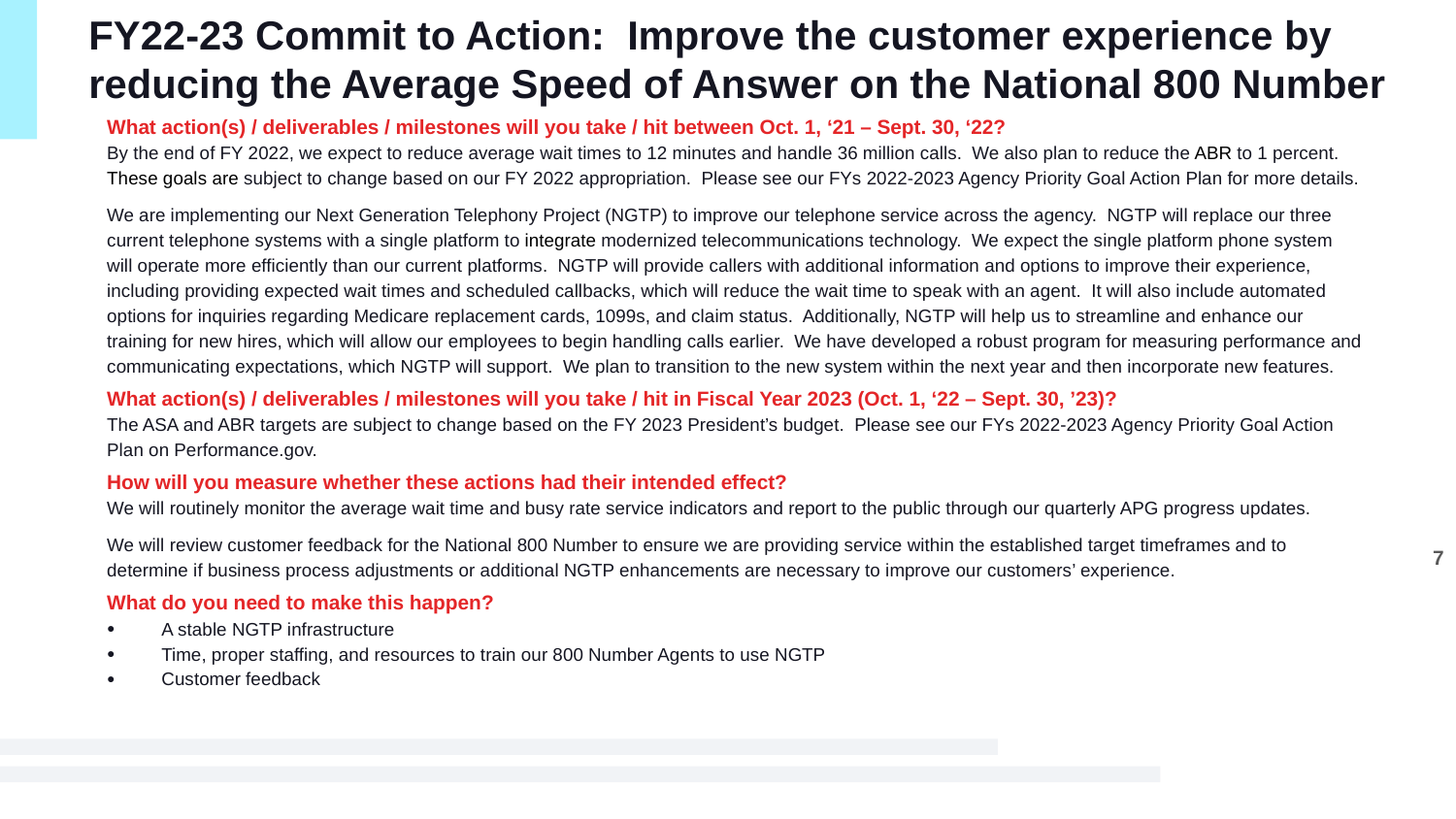

# FY22-23 Commit to Action:  Improve the customer experience by reducing the Average Speed of Answer on the National 800 Number
What action(s) / deliverables / milestones will you take / hit between Oct. 1, ‘21 – Sept. 30, ‘22?
By the end of FY 2022, we expect to reduce average wait times to 12 minutes and handle 36 million calls.  We also plan to reduce the ABR to 1 percent.  These goals are subject to change based on our FY 2022 appropriation.  Please see our FYs 2022-2023 Agency Priority Goal Action Plan for more details.
We are implementing our Next Generation Telephony Project (NGTP) to improve our telephone service across the agency.  NGTP will replace our three current telephone systems with a single platform to integrate modernized telecommunications technology.  We expect the single platform phone system will operate more efficiently than our current platforms.  NGTP will provide callers with additional information and options to improve their experience, including providing expected wait times and scheduled callbacks, which will reduce the wait time to speak with an agent.  It will also include automated options for inquiries regarding Medicare replacement cards, 1099s, and claim status.  Additionally, NGTP will help us to streamline and enhance our training for new hires, which will allow our employees to begin handling calls earlier.  We have developed a robust program for measuring performance and communicating expectations, which NGTP will support.  We plan to transition to the new system within the next year and then incorporate new features.

What action(s) / deliverables / milestones will you take / hit in Fiscal Year 2023 (Oct. 1, ‘22 – Sept. 30, ’23)?
The ASA and ABR targets are subject to change based on the FY 2023 President’s budget.  Please see our FYs 2022-2023 Agency Priority Goal Action Plan on Performance.gov.

How will you measure whether these actions had their intended effect?
We will routinely monitor the average wait time and busy rate service indicators and report to the public through our quarterly APG progress updates.
We will review customer feedback for the National 800 Number to ensure we are providing service within the established target timeframes and to determine if business process adjustments or additional NGTP enhancements are necessary to improve our customers’ experience.

What do you need to make this happen?
A stable NGTP infrastructure
Time, proper staffing, and resources to train our 800 Number Agents to use NGTP
Customer feedback
7